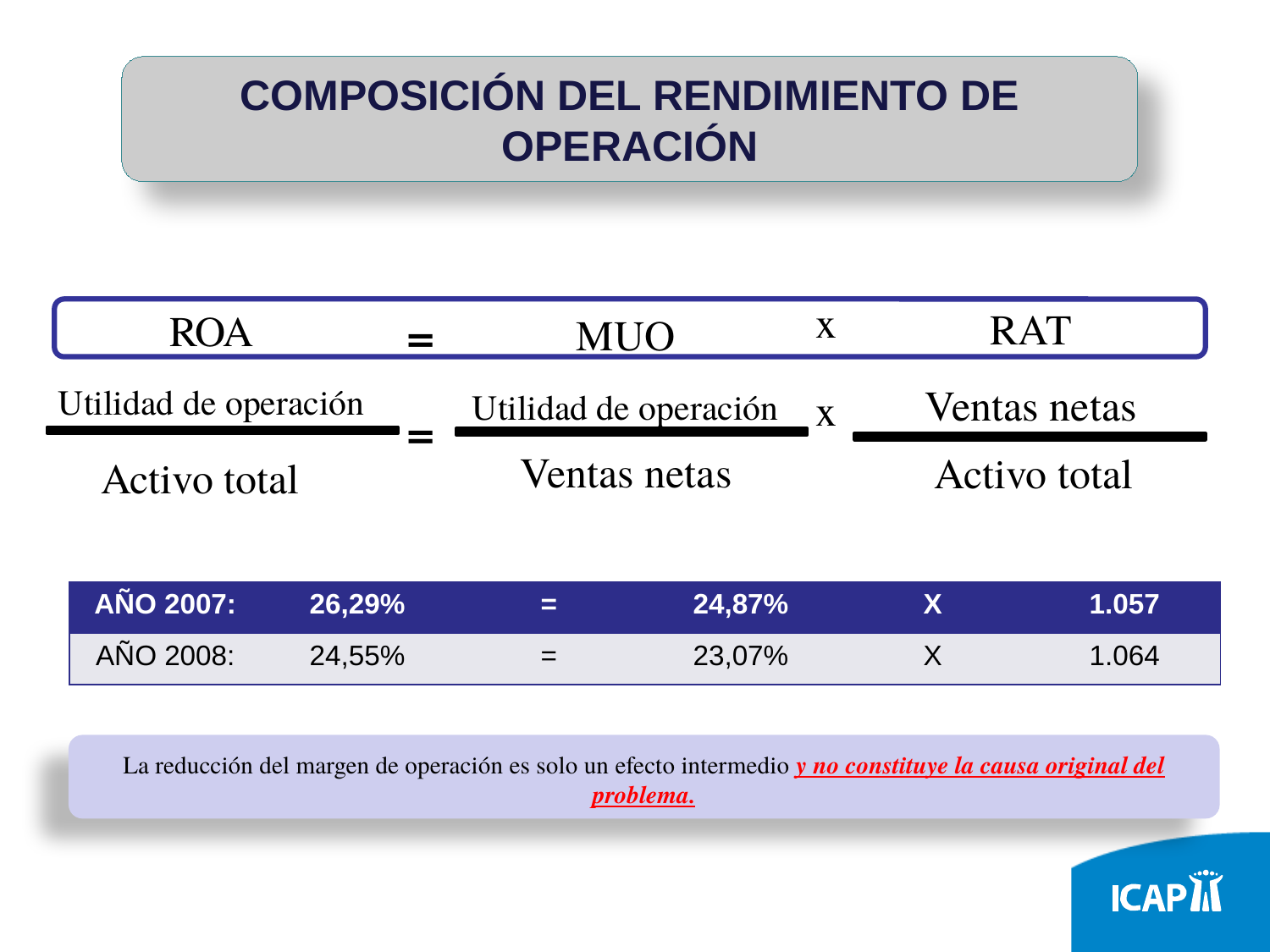

COMPOSICIÓN DEL RENDIMIENTO DE OPERACIÓN
x
x
RAT

Ventas netas

Activo total
=
=
ROA

Utilidad de operación

Activo total

MUO

Utilidad de operación

Ventas netas
| AÑO 2007: | 26,29% | = | 24,87% | X | 1.057 |
| --- | --- | --- | --- | --- | --- |
| AÑO 2008: | 24,55% | = | 23,07% | X | 1.064 |
La reducción del margen de operación es solo un efecto intermedio y no constituye la causa original del problema.